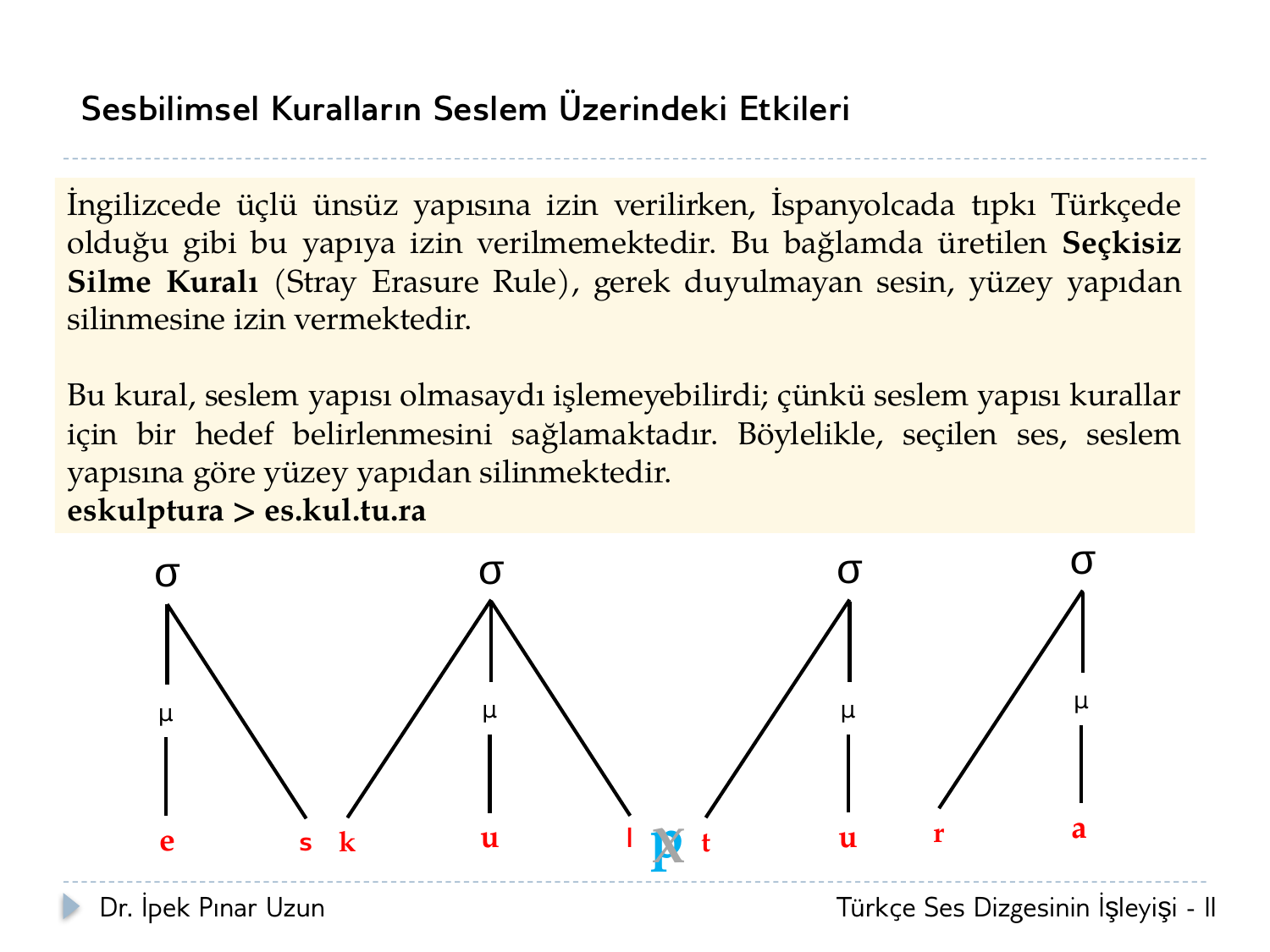

Sesbilimsel Kuralların Seslem Üzerindeki Etkileri
İngilizcede üçlü ünsüz yapısına izin verilirken, İspanyolcada tıpkı Türkçede olduğu gibi bu yapıya izin verilmemektedir. Bu bağlamda üretilen Seçkisiz Silme Kuralı (Stray Erasure Rule), gerek duyulmayan sesin, yüzey yapıdan silinmesine izin vermektedir.

Bu kural, seslem yapısı olmasaydı işlemeyebilirdi; çünkü seslem yapısı kurallar için bir hedef belirlenmesini sağlamaktadır. Böylelikle, seçilen ses, seslem yapısına göre yüzey yapıdan silinmektedir.
eskulptura > es.kul.tu.ra
σ
µ
  a
r
σ
µ
  u
t
σ
µ
 e
s
  X
σ
µ
  u
l
k
  p
     Dr. İpek Pınar Uzun		 		  Türkçe Ses Dizgesinin İşleyişi - II